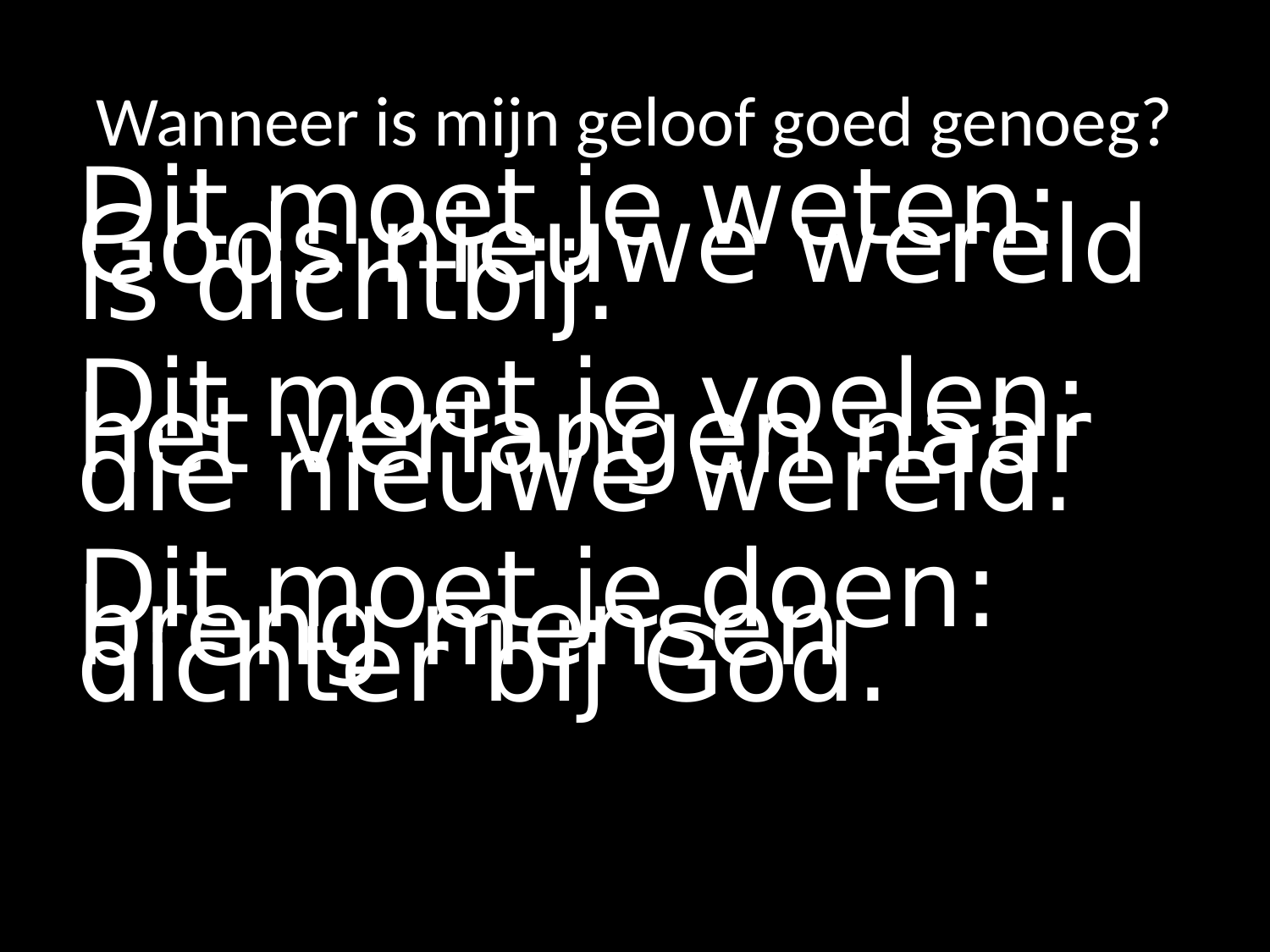

# Wanneer is mijn geloof goed genoeg?
Dit moet je weten:
Gods nieuwe wereld is dichtbij.

Dit moet je voelen:
het verlangen naar die nieuwe wereld.

Dit moet je doen:
breng mensen dichter bij God.